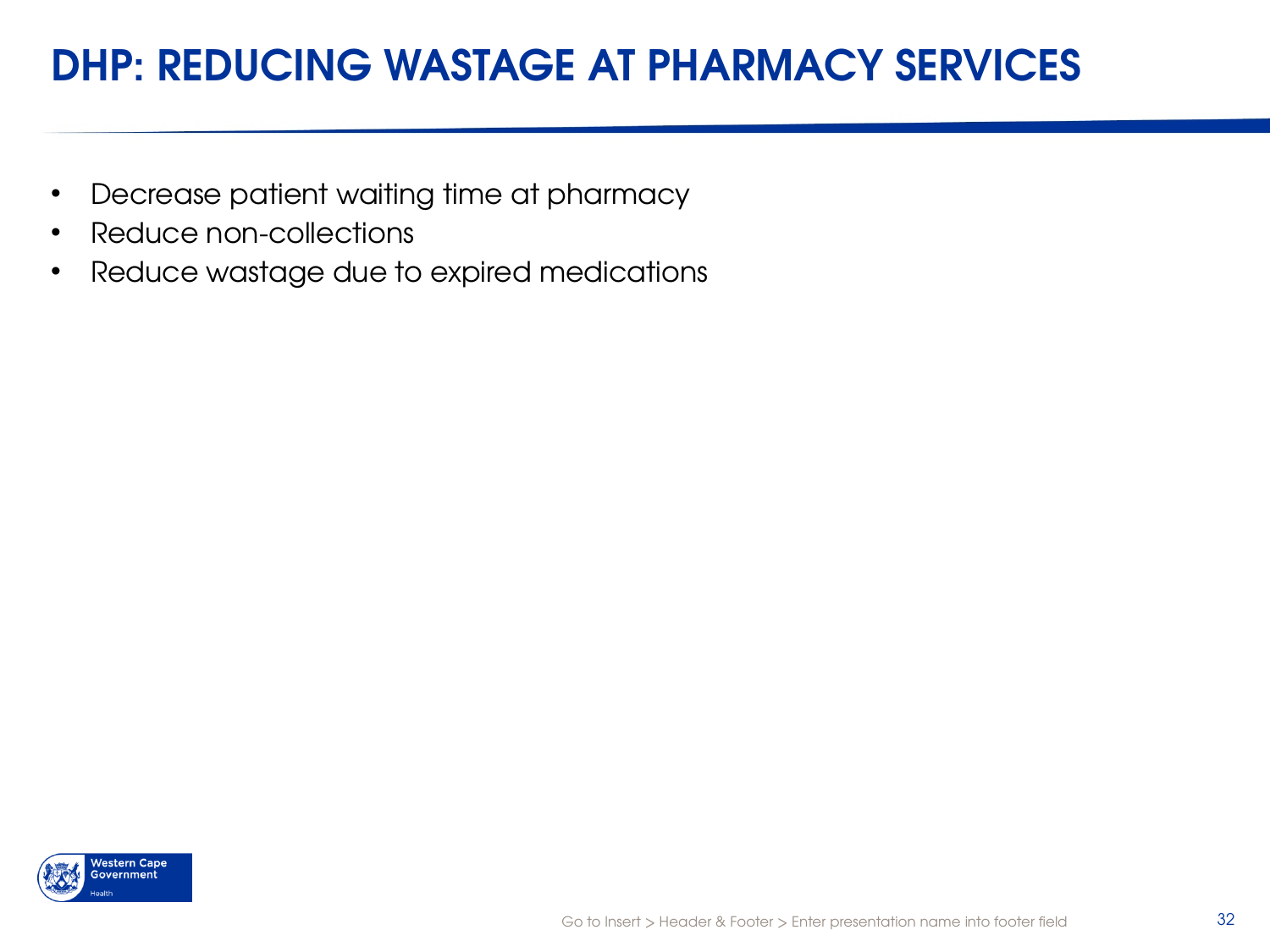

# DHP: REDUCING WASTAGE AT PHARMACY SERVICES
Decrease patient waiting time at pharmacy
Reduce non-collections
Reduce wastage due to expired medications
Go to Insert > Header & Footer > Enter presentation name into footer field
32